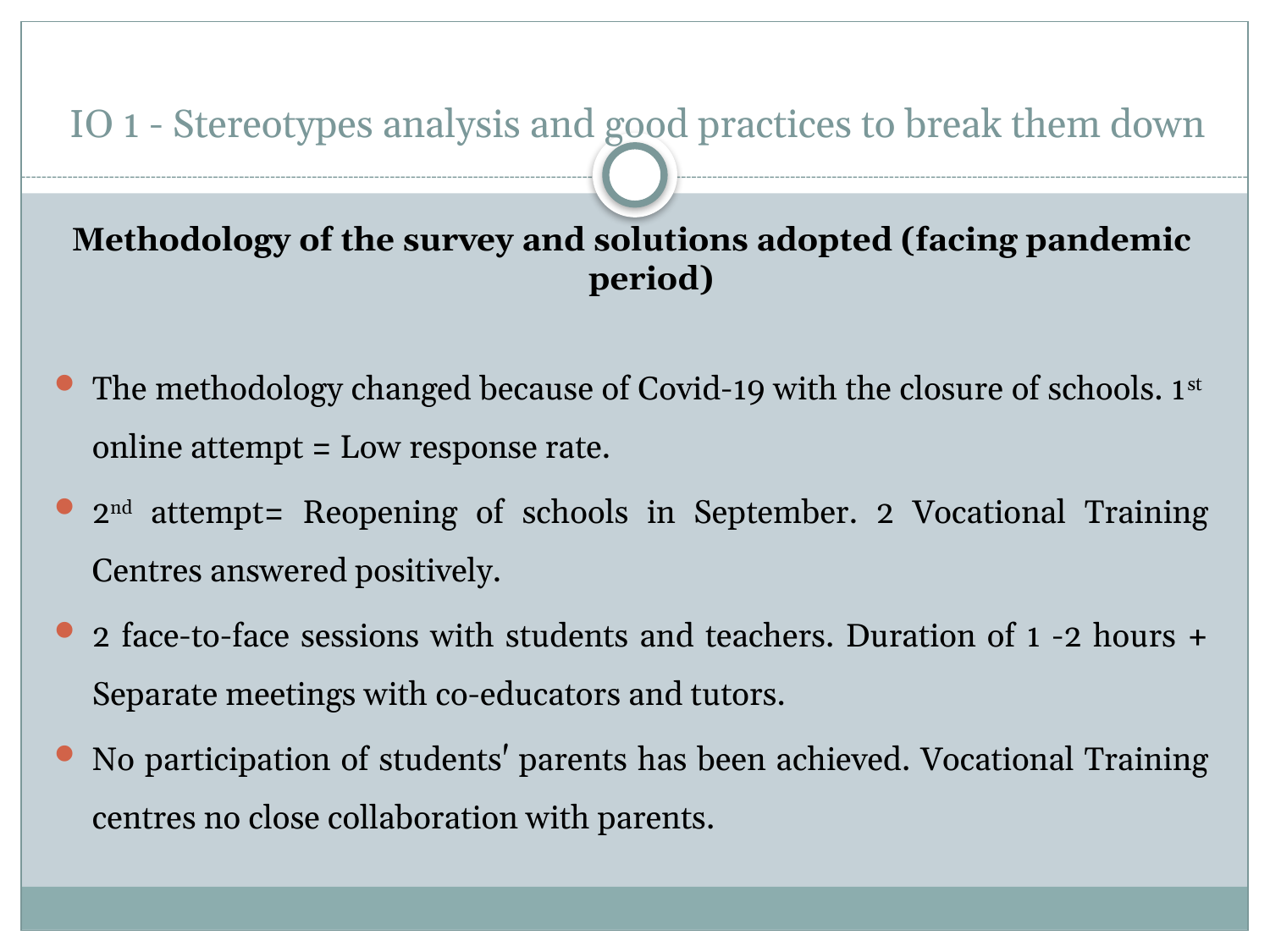

# IO 1 - Stereotypes analysis and good practices to break them down
Methodology of the survey and solutions adopted (facing pandemic period)

The methodology changed because of Covid-19 with the closure of schools. 1st  online attempt = Low response rate.
2nd attempt= Reopening of schools in September. 2 Vocational Training Centres answered positively.
2 face-to-face sessions with students and teachers. Duration of 1 -2 hours + Separate meetings with co-educators and tutors.
No participation of students' parents has been achieved. Vocational Training centres no close collaboration with parents.